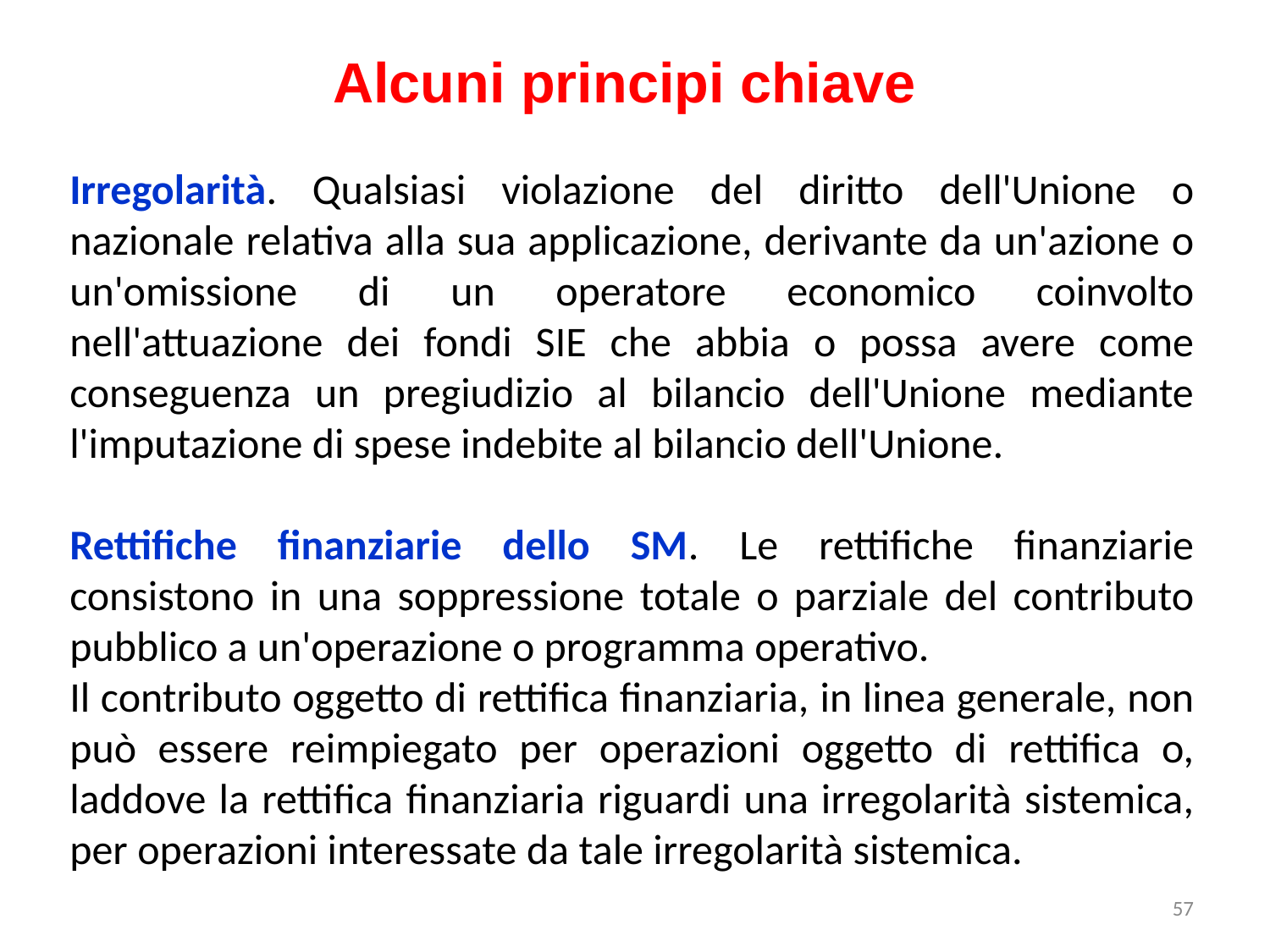

Alcuni principi chiave
Irregolarità. Qualsiasi violazione del diritto dell'Unione o nazionale relativa alla sua applicazione, derivante da un'azione o un'omissione di un operatore economico coinvolto nell'attuazione dei fondi SIE che abbia o possa avere come conseguenza un pregiudizio al bilancio dell'Unione mediante l'imputazione di spese indebite al bilancio dell'Unione.

Rettifiche finanziarie dello SM. Le rettifiche finanziarie consistono in una soppressione totale o parziale del contributo pubblico a un'operazione o programma operativo.
Il contributo oggetto di rettifica finanziaria, in linea generale, non può essere reimpiegato per operazioni oggetto di rettifica o, laddove la rettifica finanziaria riguardi una irregolarità sistemica, per operazioni interessate da tale irregolarità sistemica.
57